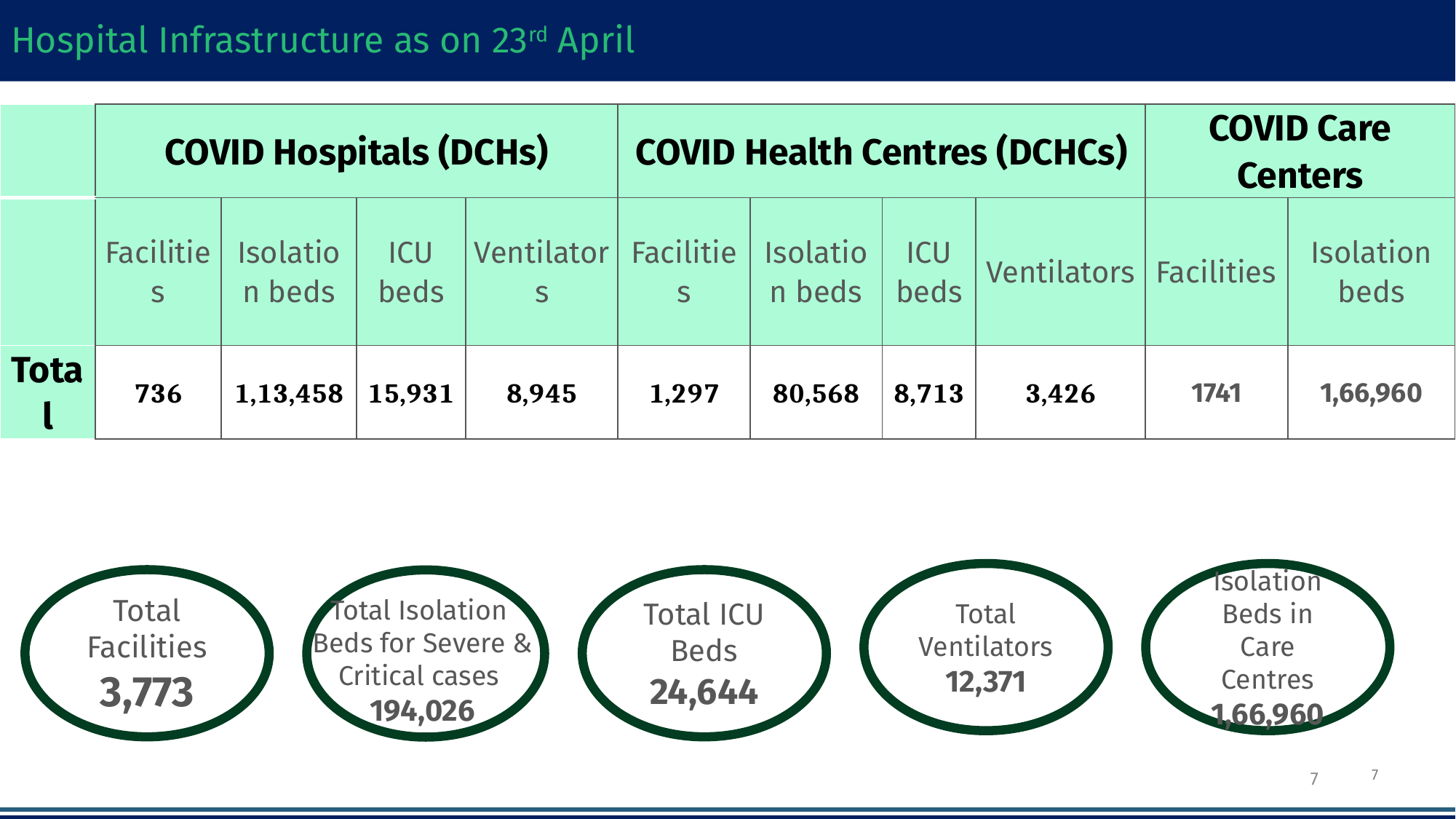

# Hospital Infrastructure as on 23rd April
|  | COVID Hospitals (DCHs) |  |  |  | COVID Health Centres (DCHCs) |  |  |  | COVID Care Centers |  |
| --- | --- | --- | --- | --- | --- | --- | --- | --- | --- | --- |
|  | Facilities | Isolation beds | ICU beds | Ventilators | Facilities | Isolation beds | ICU beds | Ventilators | Facilities | Isolation beds |
| Total | 736 | 1,13,458 | 15,931 | 8,945 | 1,297 | 80,568 | 8,713 | 3,426 | 1741 | 1,66,960 |

Total Ventilators
12,371

Isolation Beds in Care Centres
1,66,960

Total Facilities
3,773

Total ICU Beds
24,644

Total Isolation
Beds for Severe & Critical cases
194,026
7